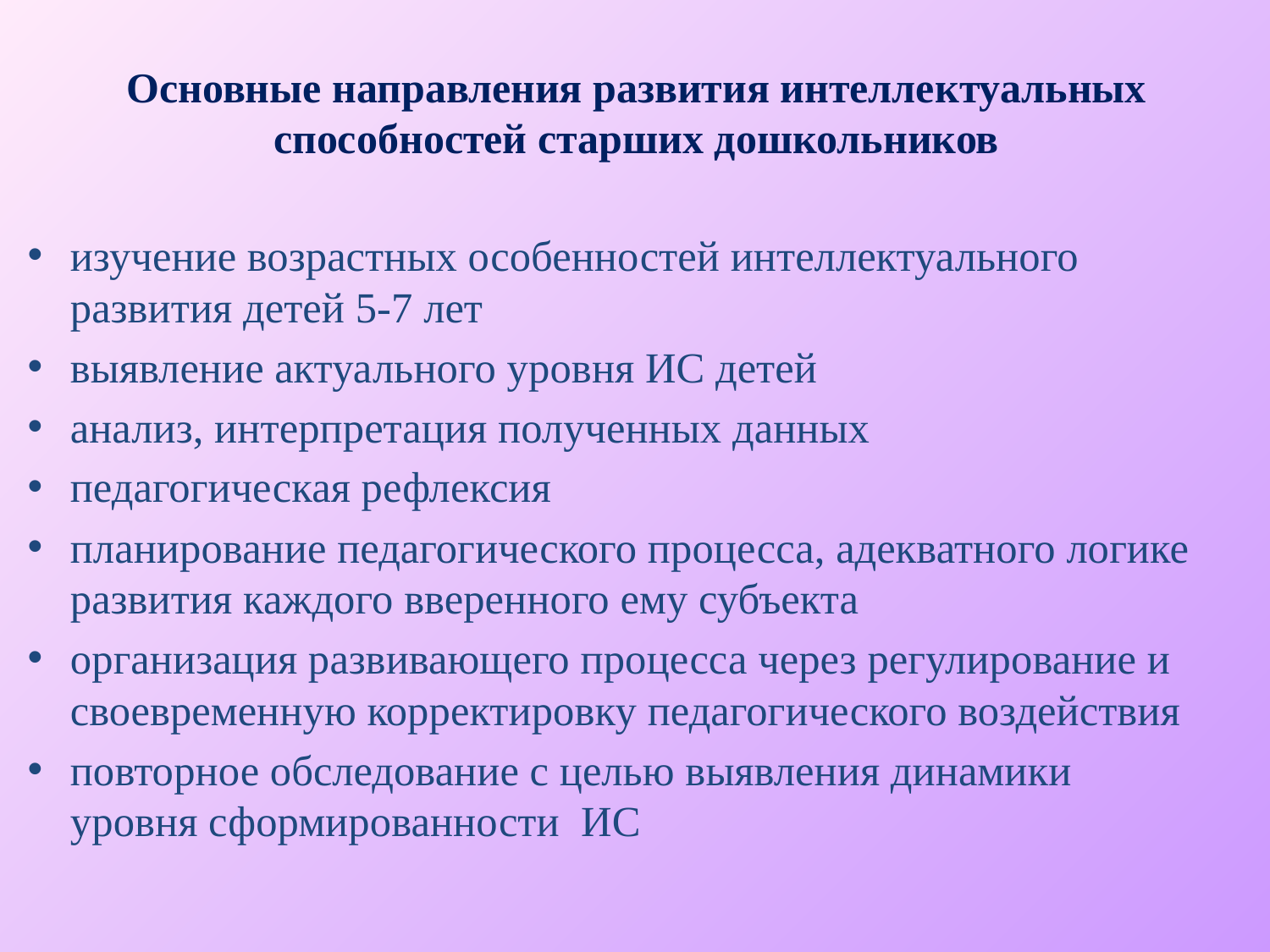

# Основные направления развития интеллектуальных способностей старших дошкольников
изучение возрастных особенностей интеллектуального развития детей 5-7 лет
выявление актуального уровня ИС детей
анализ, интерпретация полученных данных
педагогическая рефлексия
планирование педагогического процесса, адекватного логике развития каждого вверенного ему субъекта
организация развивающего процесса через регулирование и своевременную корректировку педагогического воздействия
повторное обследование с целью выявления динамики уровня сформированности  ИС